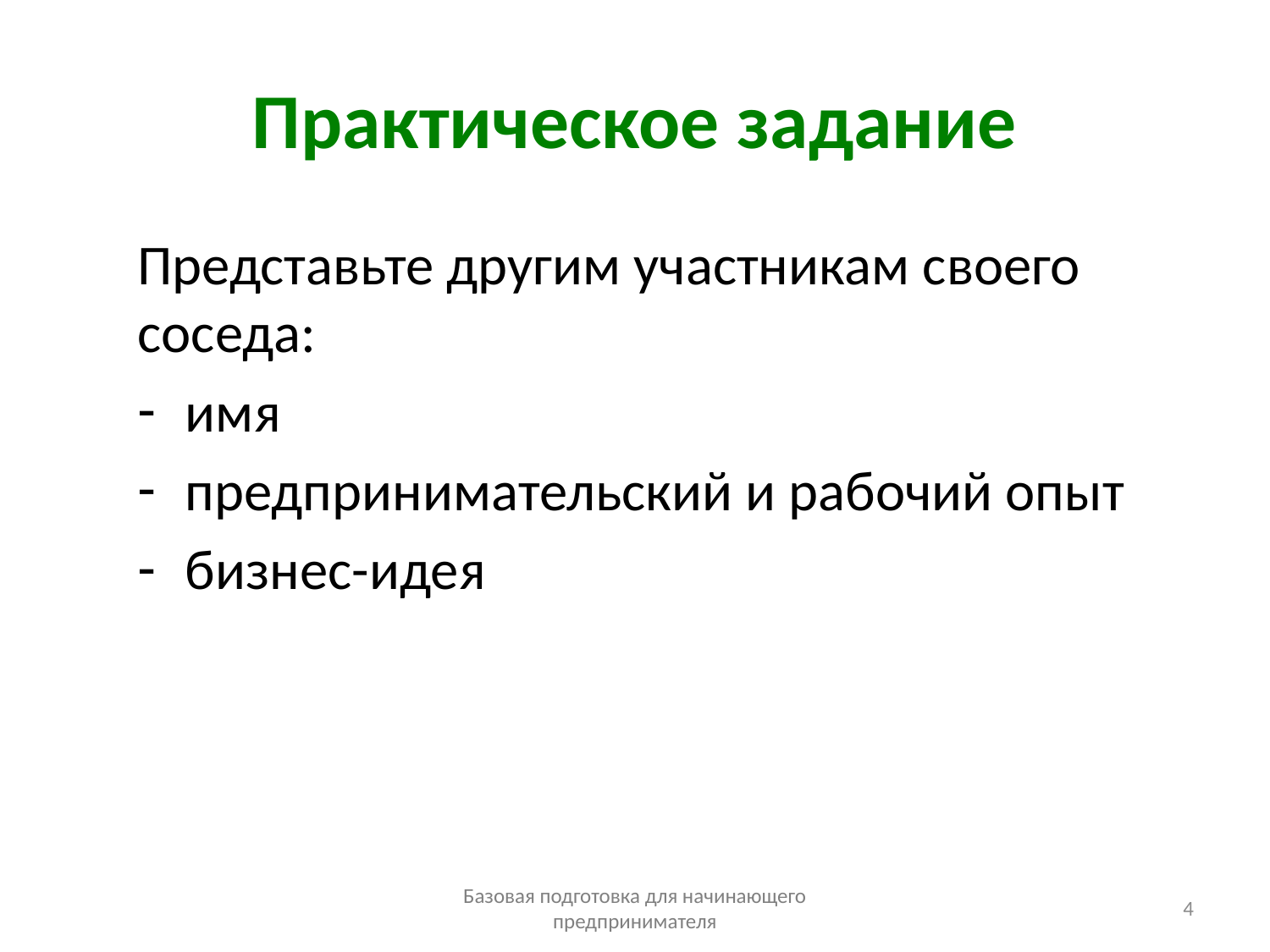

# Практическое задание
Представьте другим участникам своего соседа:
имя
предпринимательский и рабочий опыт
бизнес-идея
Базовая подготовка для начинающего предпринимателя
4